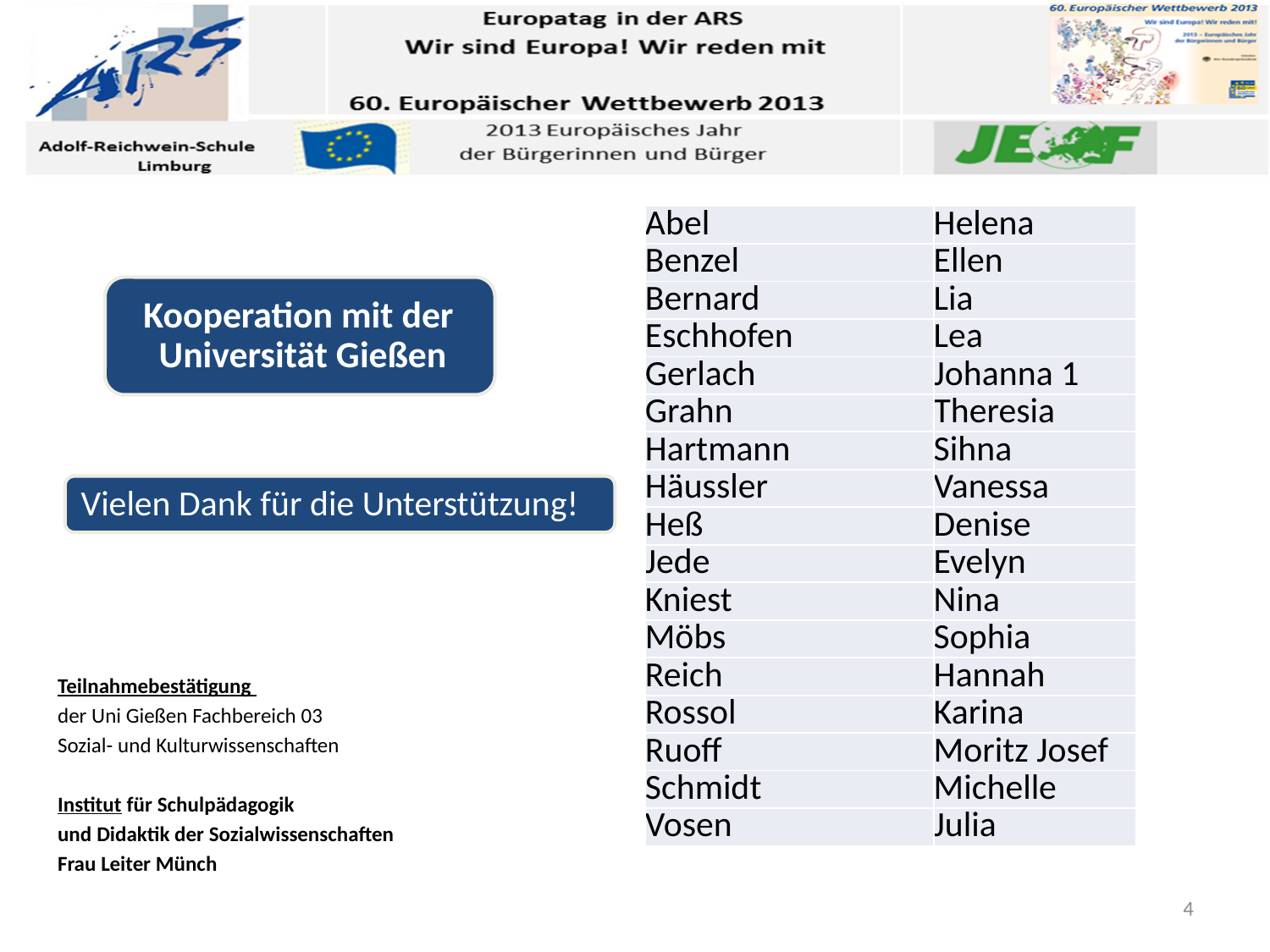

| Abel | Helena |
| --- | --- |
| Benzel | Ellen |
| Bernard | Lia |
| Eschhofen | Lea |
| Gerlach | Johanna 1 |
| Grahn | Theresia |
| Hartmann | Sihna |
| Häussler | Vanessa |
| Heß | Denise |
| Jede | Evelyn |
| Kniest | Nina |
| Möbs | Sophia |
| Reich | Hannah |
| Rossol | Karina |
| Ruoff | Moritz Josef |
| Schmidt | Michelle |
| Vosen | Julia |
Kooperation mit der
Universität Gießen
Vielen Dank für die Unterstützung!
Teilnahmebestätigung
der Uni Gießen Fachbereich 03
Sozial- und Kulturwissenschaften

Institut für Schulpädagogik
und Didaktik der Sozialwissenschaften
Frau Leiter Münch
4